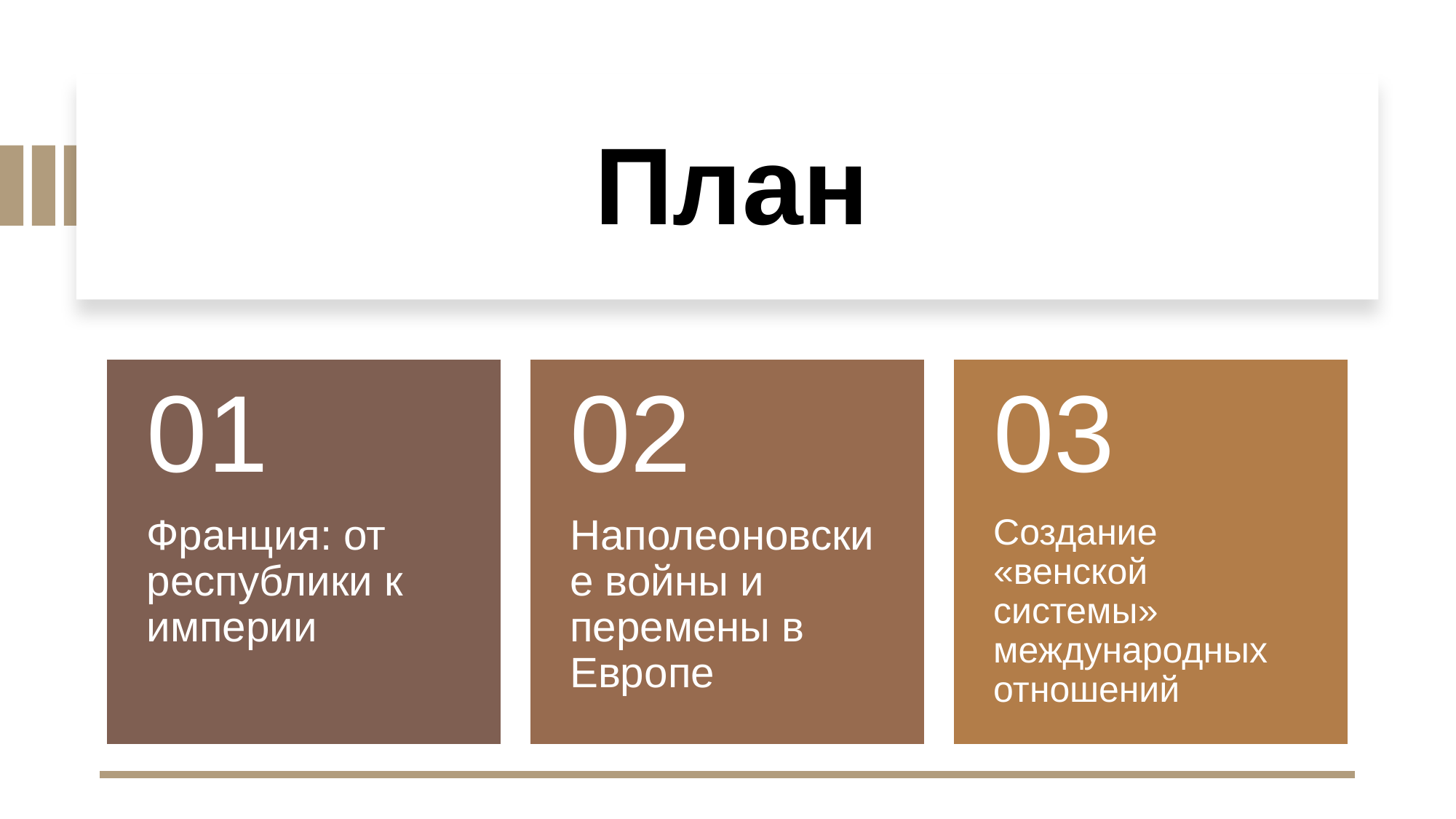

# План

Франция: от республики к империи
01
Наполеоновские войны и перемены в Европе
02
Создание «венской системы» международных отношений
03